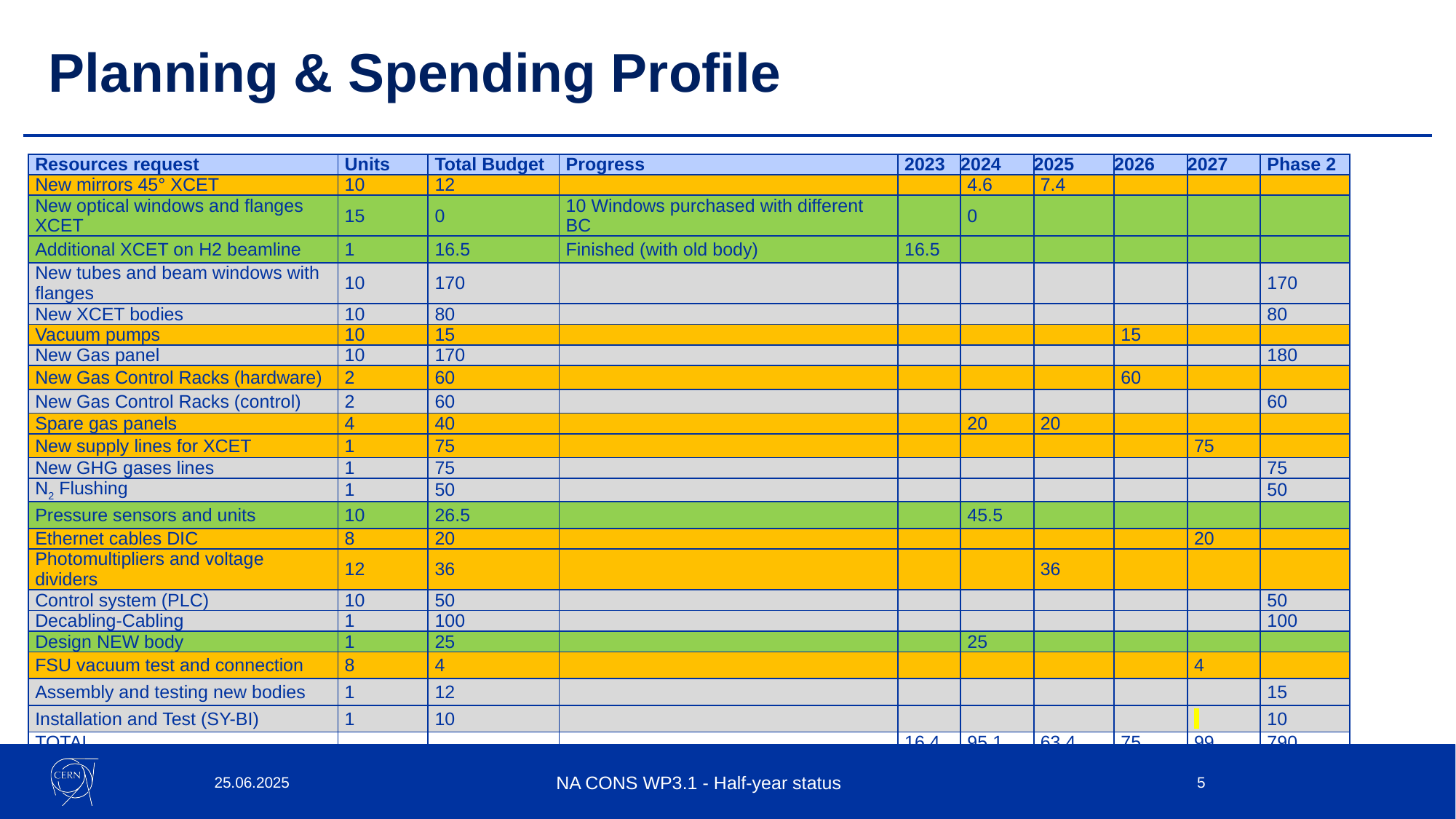

# Planning & Spending Profile
| Resources request | Units | Total Budget | Progress | 2023 | 2024 | 2025 | 2026 | 2027 | Phase 2 |
| --- | --- | --- | --- | --- | --- | --- | --- | --- | --- |
| New mirrors 45° XCET | 10 | 12 |  |  | 4.6 | 7.4 |  |  |  |
| New optical windows and flanges XCET | 15 | 0 | 10 Windows purchased with different BC |  | 0 |  |  |  |  |
| Additional XCET on H2 beamline | 1 | 16.5 | Finished (with old body) | 16.5 |  |  |  |  |  |
| New tubes and beam windows with flanges | 10 | 170 |  |  |  |  |  |  | 170 |
| New XCET bodies | 10 | 80 |  |  |  |  |  |  | 80 |
| Vacuum pumps | 10 | 15 |  |  |  |  | 15 |  |  |
| New Gas panel | 10 | 170 |  |  |  |  |  |  | 180 |
| New Gas Control Racks (hardware) | 2 | 60 |  |  |  |  | 60 |  |  |
| New Gas Control Racks (control) | 2 | 60 |  |  |  |  |  |  | 60 |
| Spare gas panels | 4 | 40 |  |  | 20 | 20 |  |  |  |
| New supply lines for XCET | 1 | 75 |  |  |  |  |  | 75 |  |
| New GHG gases lines | 1 | 75 |  |  |  |  |  |  | 75 |
| N2 Flushing | 1 | 50 |  |  |  |  |  |  | 50 |
| Pressure sensors and units | 10 | 26.5 |  |  | 45.5 |  |  |  |  |
| Ethernet cables DIC | 8 | 20 |  |  |  |  |  | 20 |  |
| Photomultipliers and voltage dividers | 12 | 36 |  |  |  | 36 |  |  |  |
| Control system (PLC) | 10 | 50 |  |  |  |  |  |  | 50 |
| Decabling-Cabling | 1 | 100 |  |  |  |  |  |  | 100 |
| Design NEW body | 1 | 25 |  |  | 25 |  |  |  |  |
| FSU vacuum test and connection | 8 | 4 |  |  |  |  |  | 4 |  |
| Assembly and testing new bodies | 1 | 12 |  |  |  |  |  |  | 15 |
| Installation and Test (SY-BI) | 1 | 10 |  |  |  |  |  |  | 10 |
| TOTAL |  |  |  | 16.4 | 95.1 | 63.4 | 75 | 99 | 790 |
25.06.2025
NA CONS WP3.1 - Half-year status
5